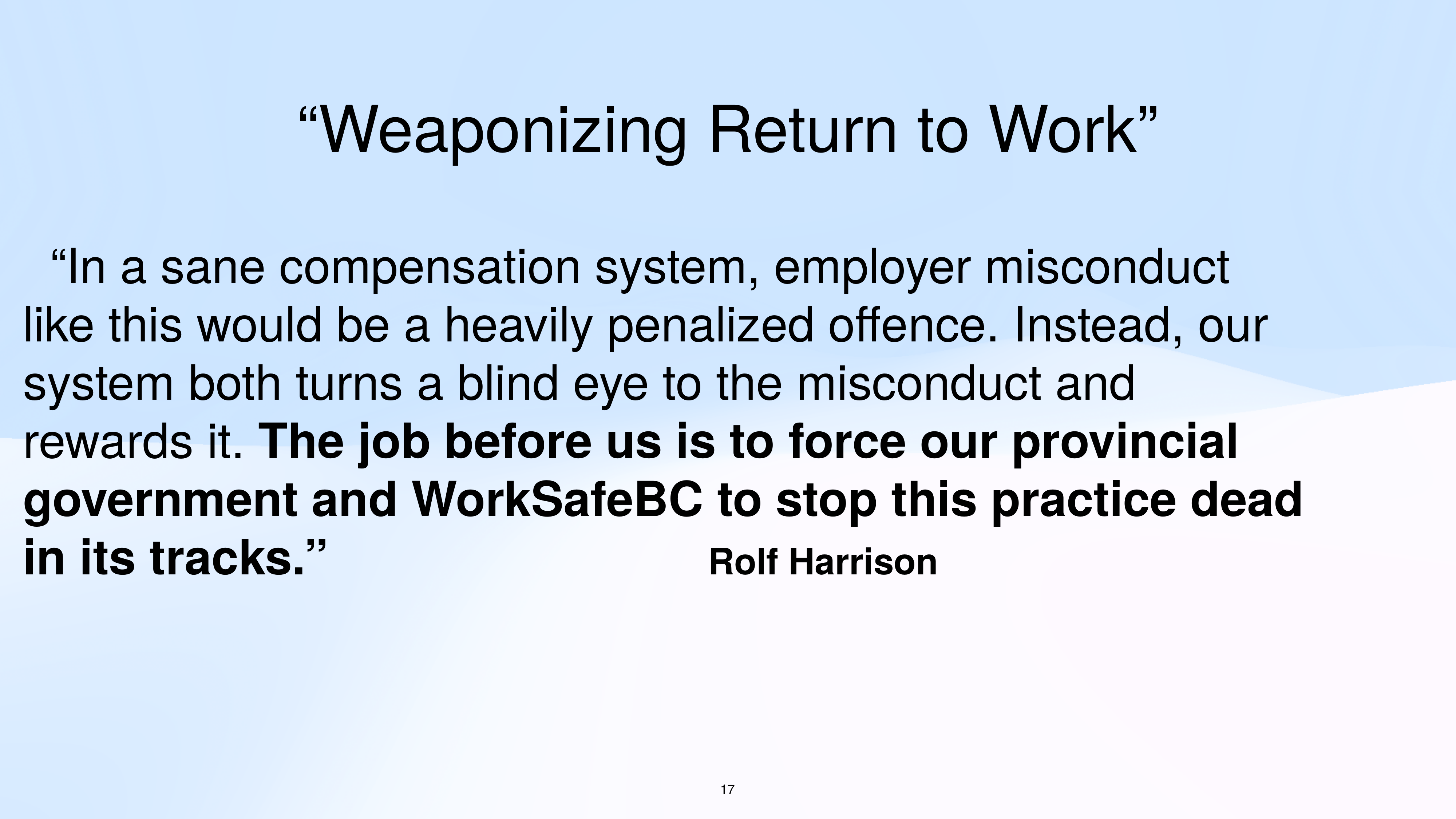

“Weaponizing Return to Work”
“In a sane compensation system, employer misconduct like this would be a heavily penalized offence. Instead, our system both turns a blind eye to the misconduct and rewards it. The job before us is to force our provincial government and WorkSafeBC to stop this practice dead in its tracks.”                              Rolf Harrison
17